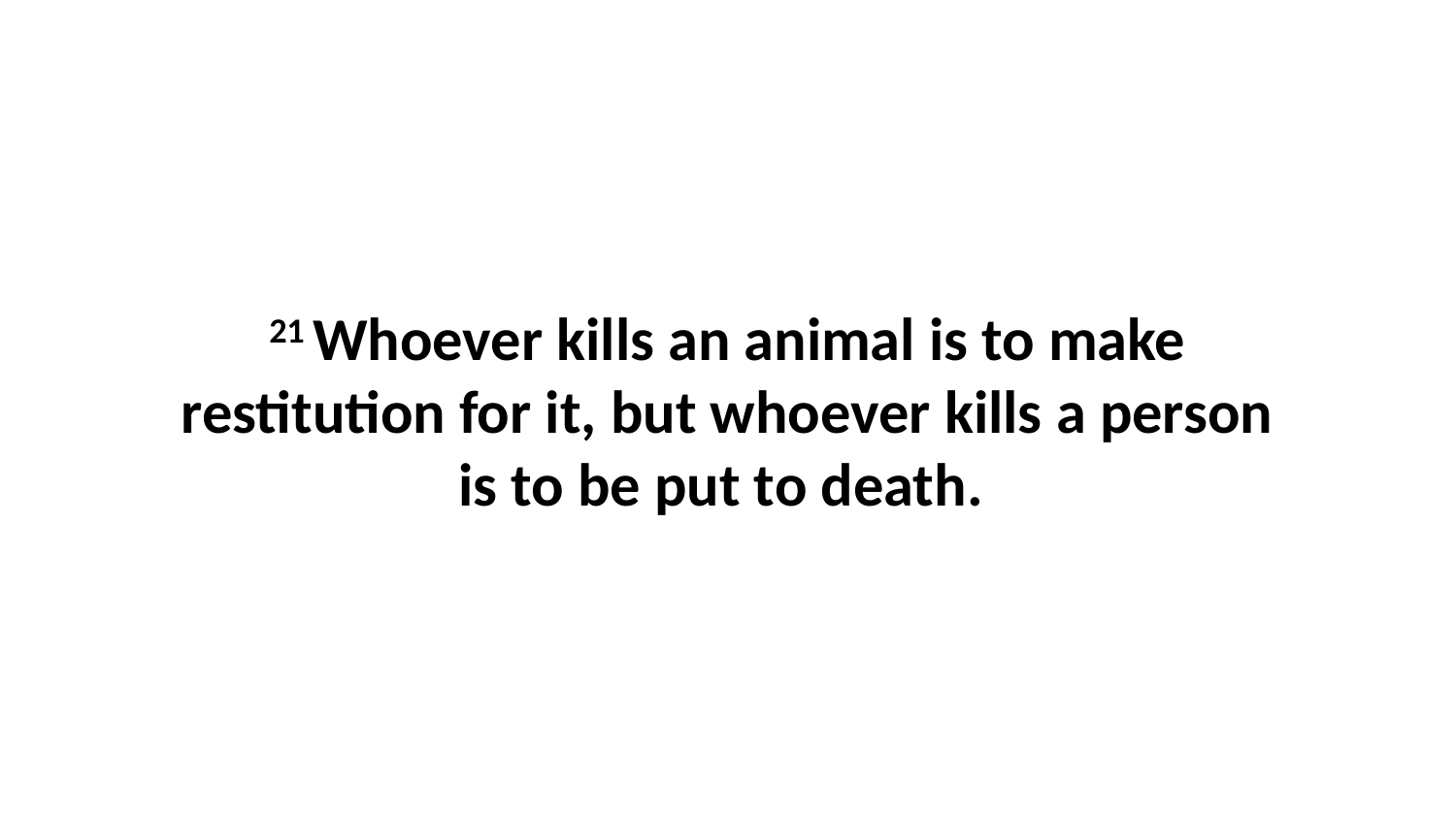

21 Whoever kills an animal is to make restitution for it, but whoever kills a person is to be put to death.